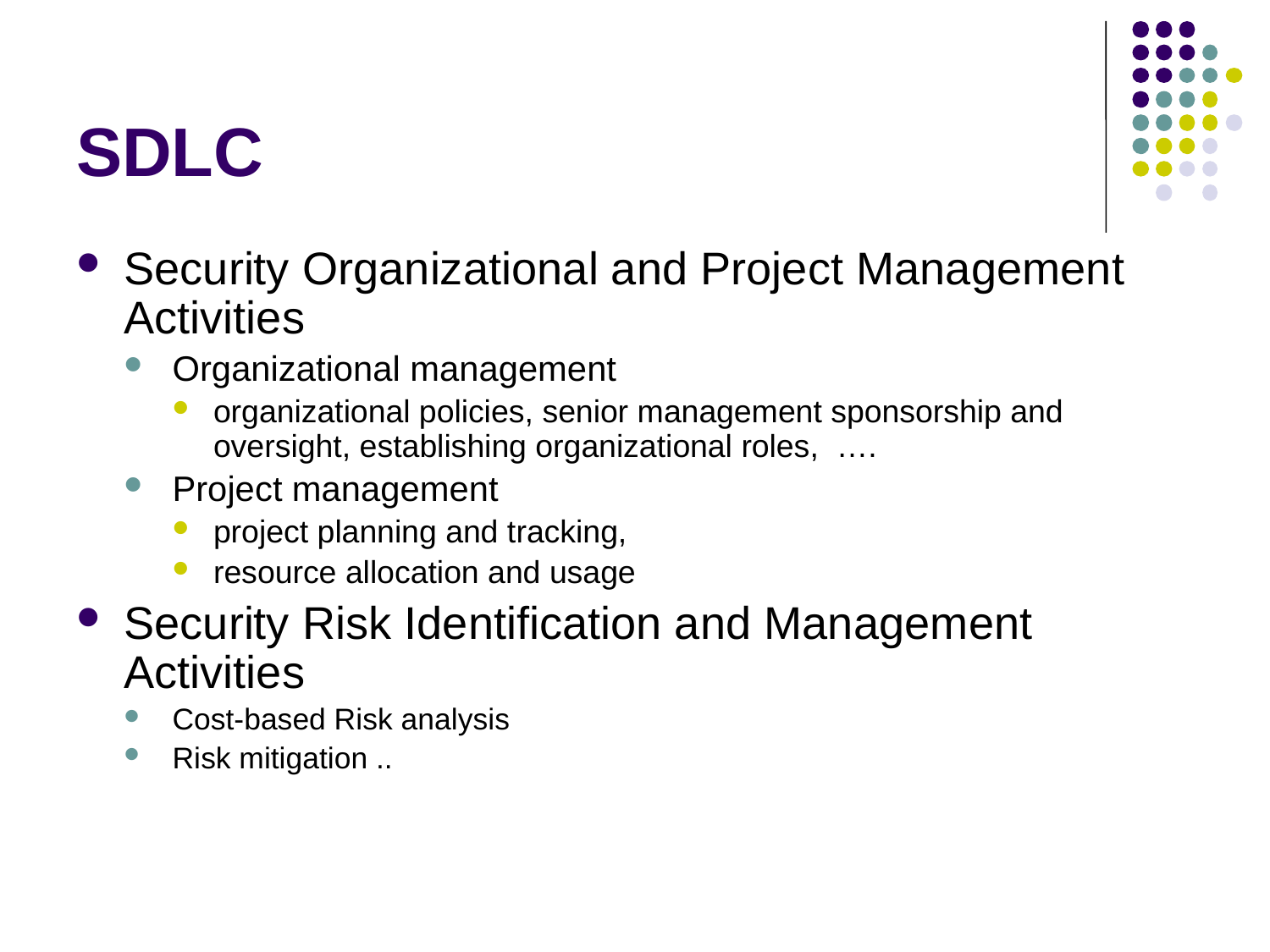

# SDLC
Security Organizational and Project Management Activities
Organizational management
organizational policies, senior management sponsorship and oversight, establishing organizational roles,  ….
Project management
project planning and tracking,
resource allocation and usage
Security Risk Identification and Management Activities
Cost-based Risk analysis
Risk mitigation ..